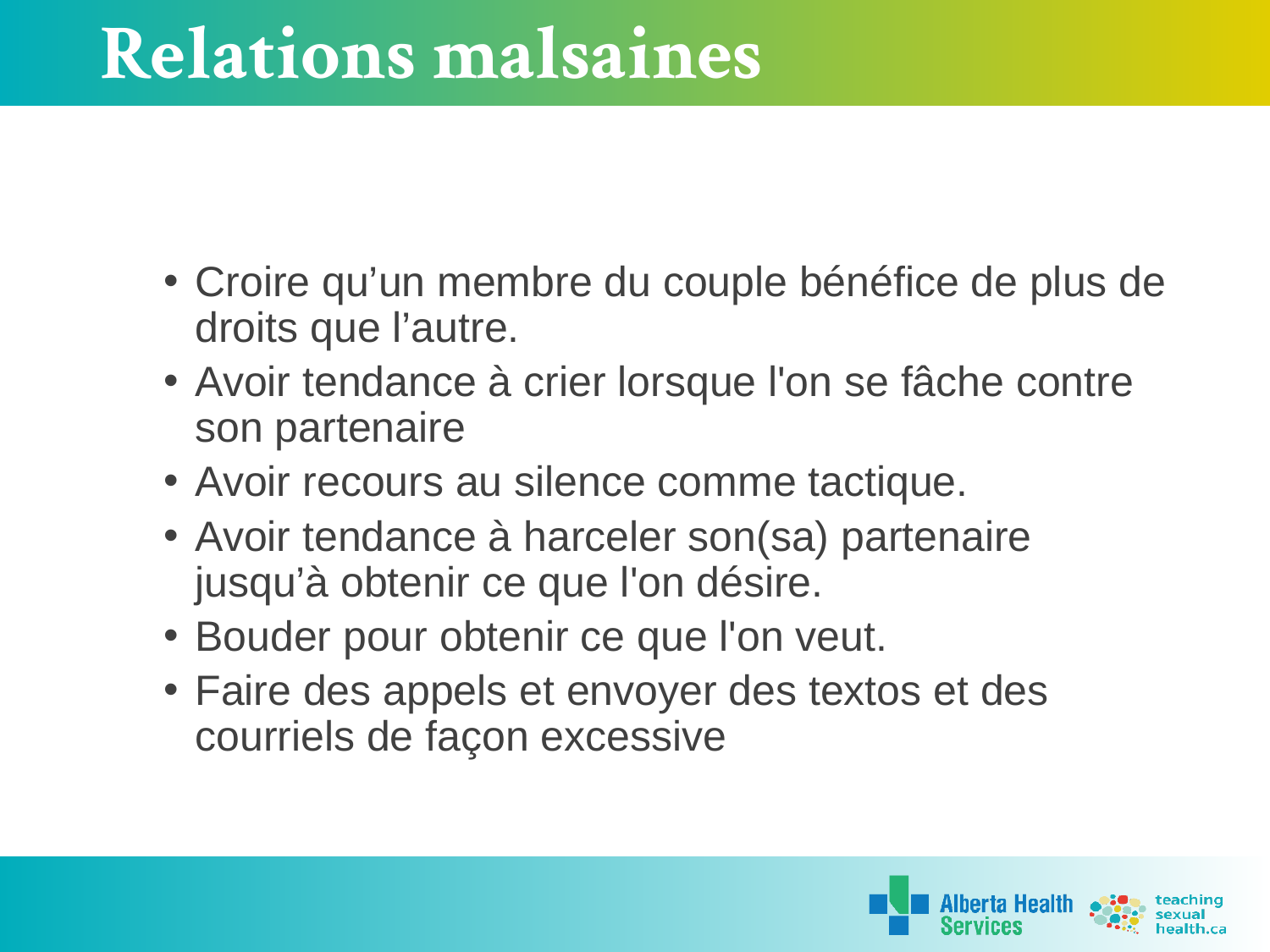

# Relations malsaines
Croire qu’un membre du couple bénéfice de plus de droits que l’autre.
Avoir tendance à crier lorsque l'on se fâche contre son partenaire
Avoir recours au silence comme tactique.
Avoir tendance à harceler son(sa) partenaire jusqu’à obtenir ce que l'on désire.
Bouder pour obtenir ce que l'on veut.
Faire des appels et envoyer des textos et des courriels de façon excessive